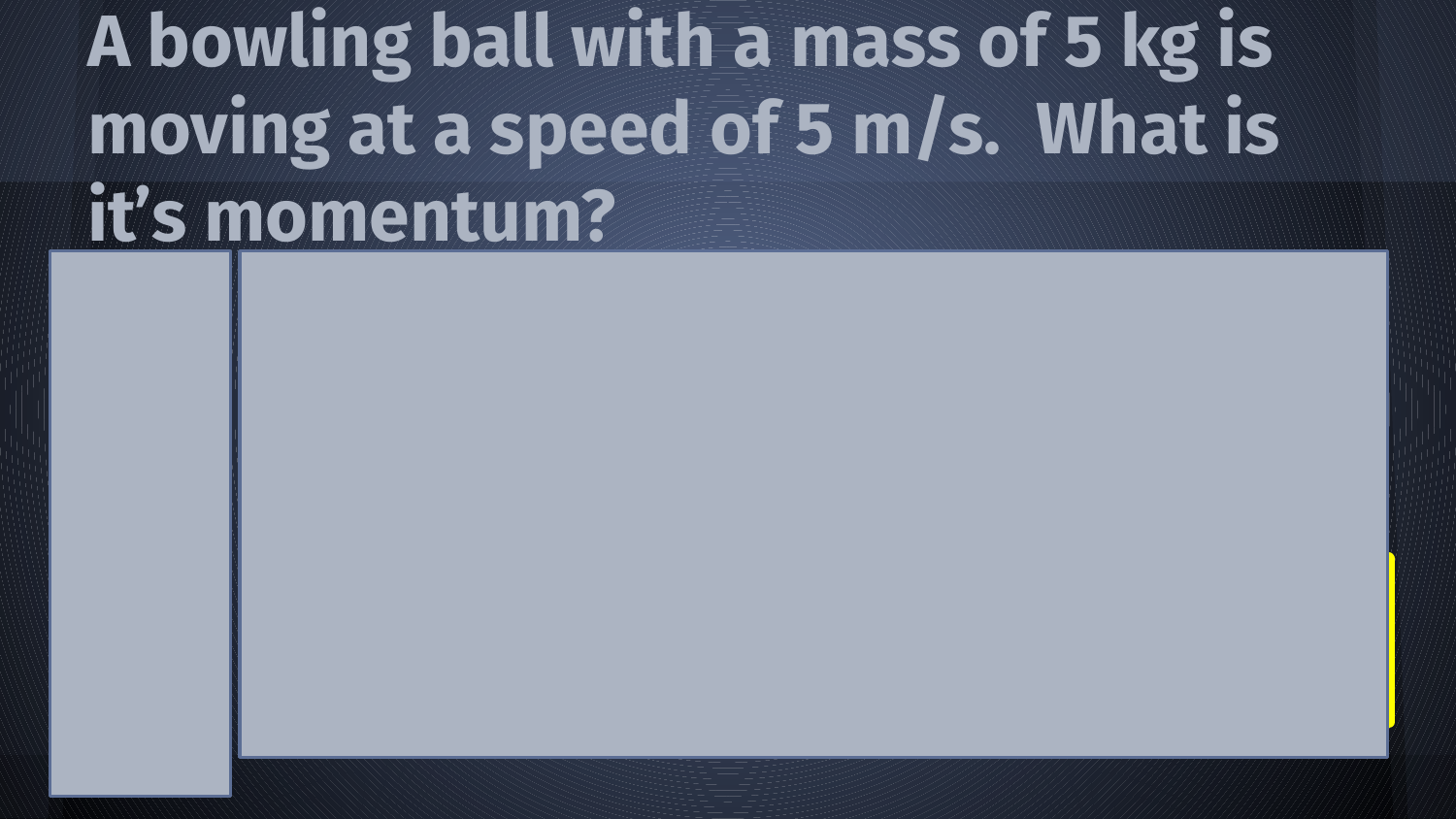

# A bowling ball with a mass of 5 kg is moving at a speed of 5 m/s.  What is it’s momentum?
10 kg x m/s

25 N

25 kg x m/s